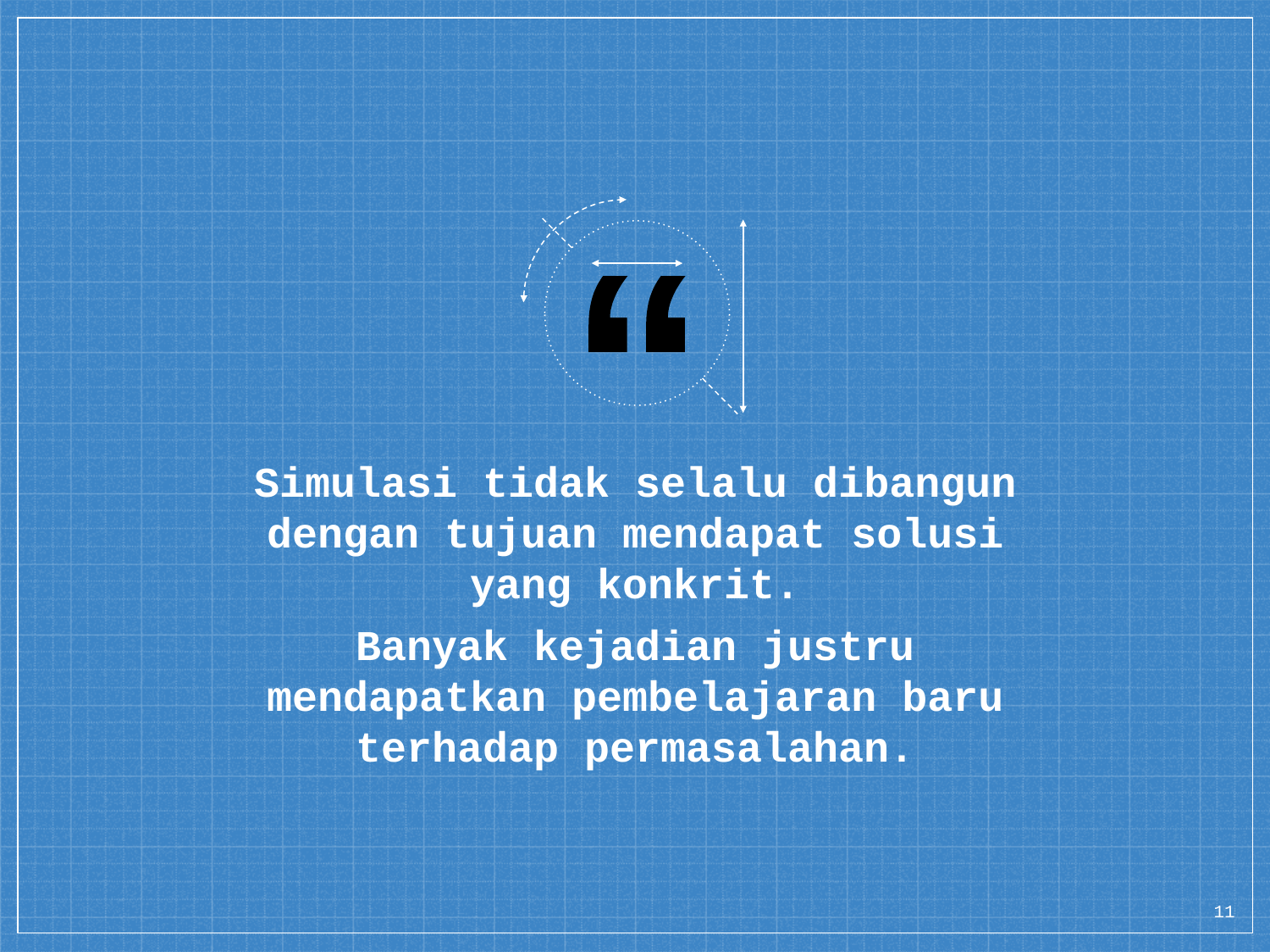

Simulasi tidak selalu dibangun dengan tujuan mendapat solusi yang konkrit.
Banyak kejadian justru mendapatkan pembelajaran baru terhadap permasalahan.
11